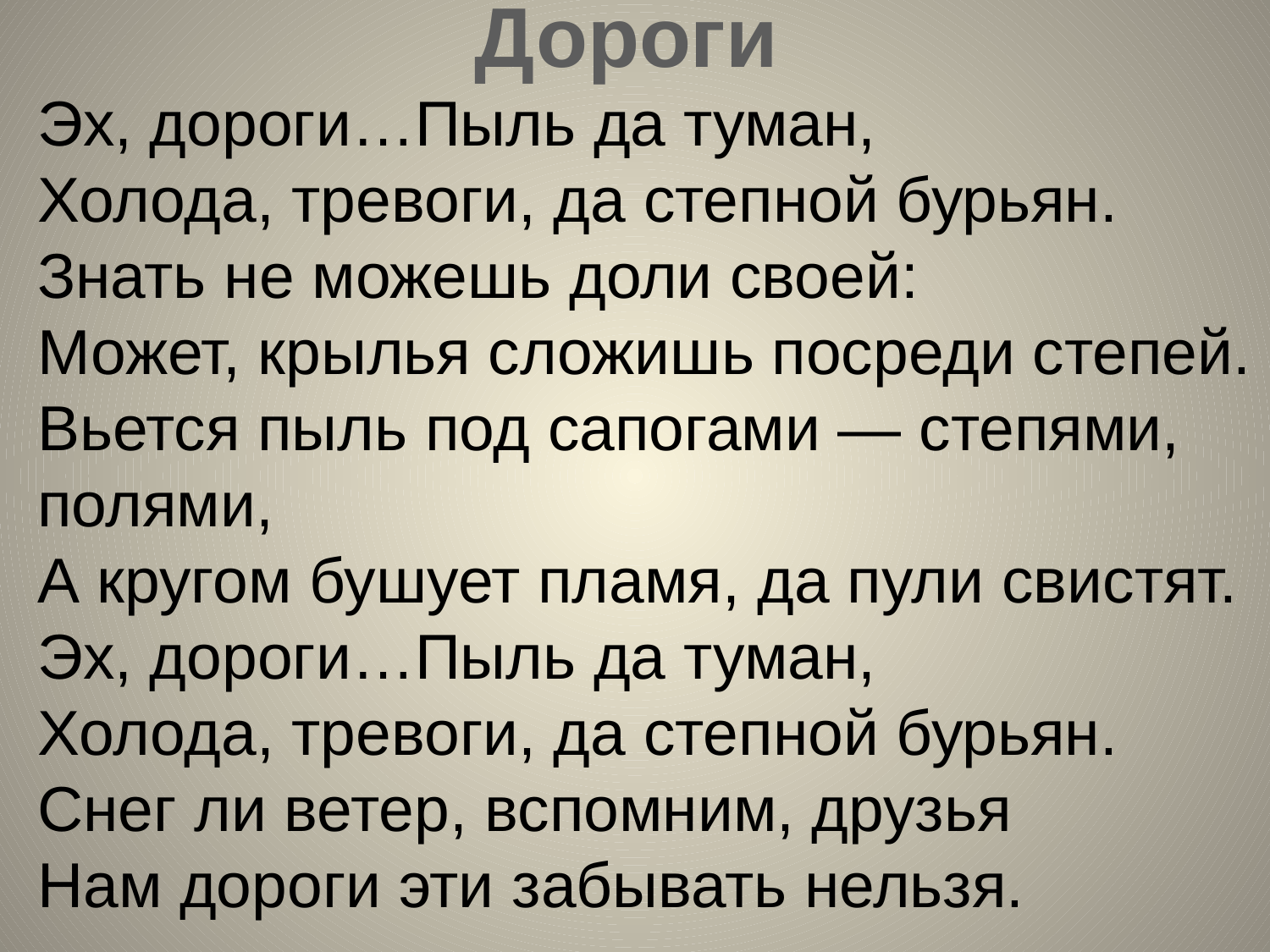

Дороги
Эх, дороги…Пыль да туман,
Холода, тревоги, да степной бурьян.
Знать не можешь доли своей:
Может, крылья сложишь посреди степей.
Вьется пыль под сапогами — степями, полями,
А кругом бушует пламя, да пули свистят.
Эх, дороги…Пыль да туман,
Холода, тревоги, да степной бурьян.
Снег ли ветер, вспомним, друзья
Нам дороги эти забывать нельзя.